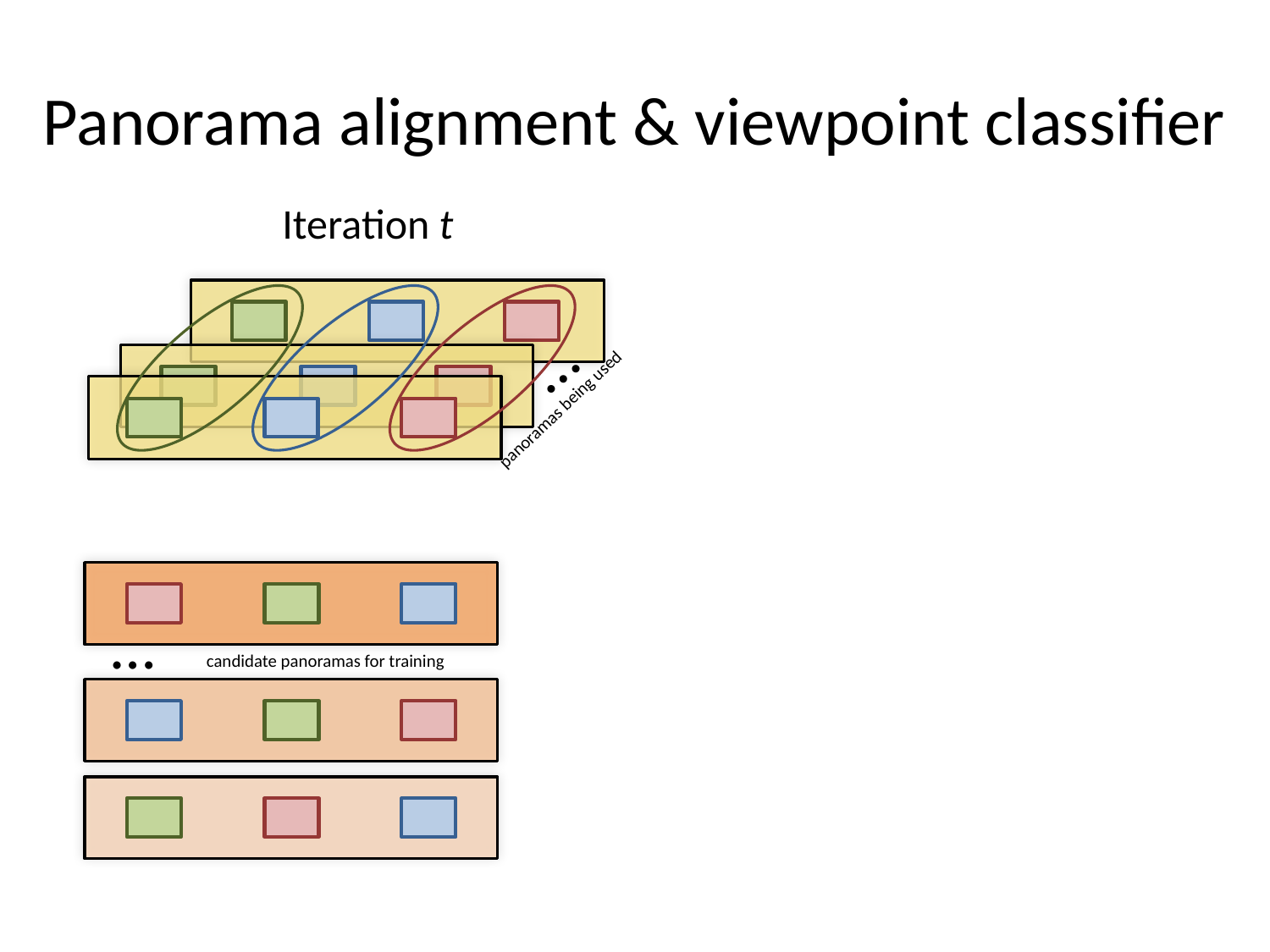

# Panorama alignment & viewpoint classifier
Iteration t

…

panoramas being used

…
candidate panoramas for training